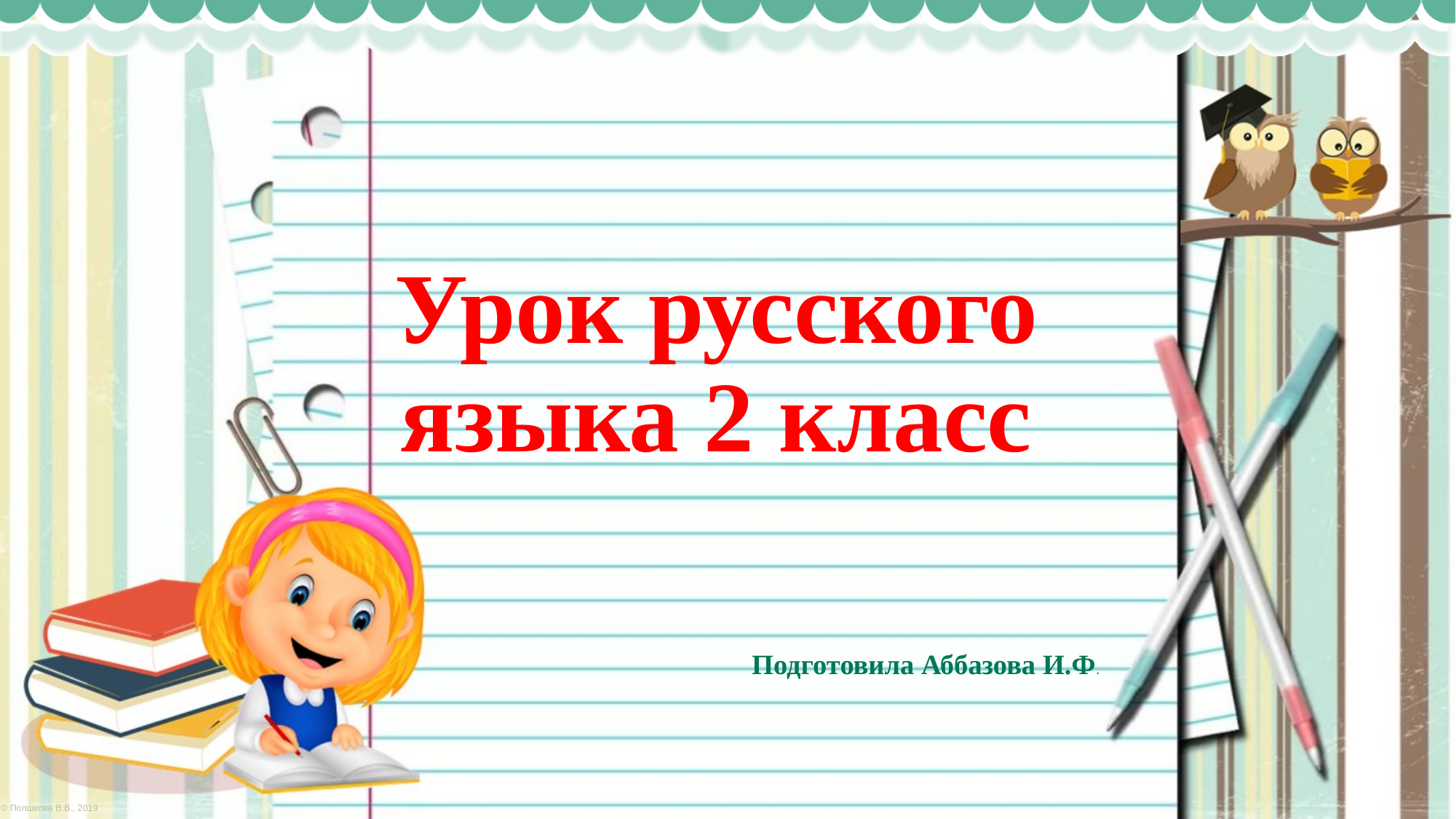

# Урок русского языка 2 класс
Подготовила Аббазова И.Ф.